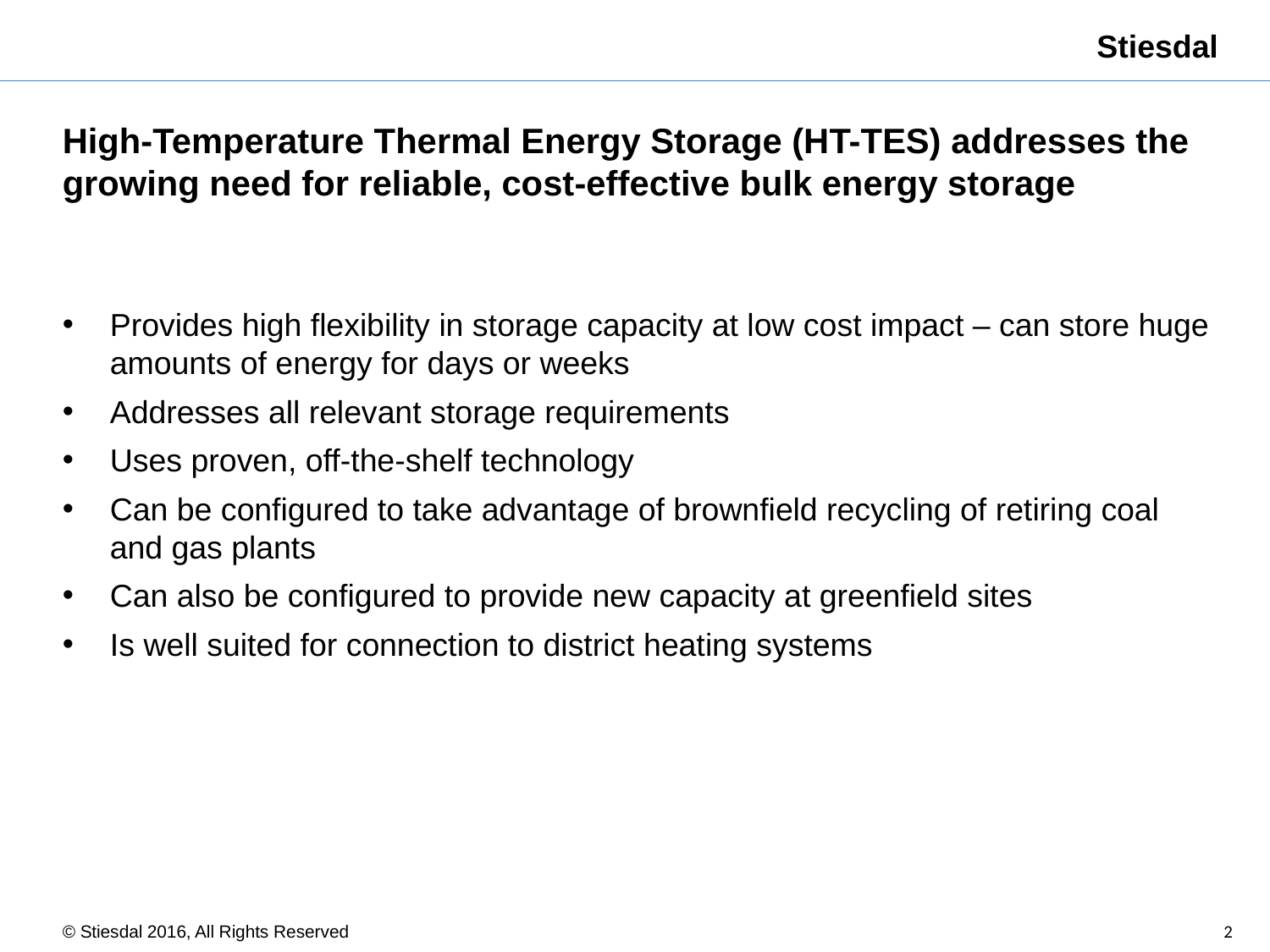

High-Temperature Thermal Energy Storage (HT-TES) addresses the growing need for reliable, cost-effective bulk energy storage

Provides high flexibility in storage capacity at low cost impact – can store huge amounts of energy for days or weeks
Addresses all relevant storage requirements
Uses proven, off-the-shelf technology
Can be configured to take advantage of brownfield recycling of retiring coal and gas plants
Can also be configured to provide new capacity at greenfield sites
Is well suited for connection to district heating systems